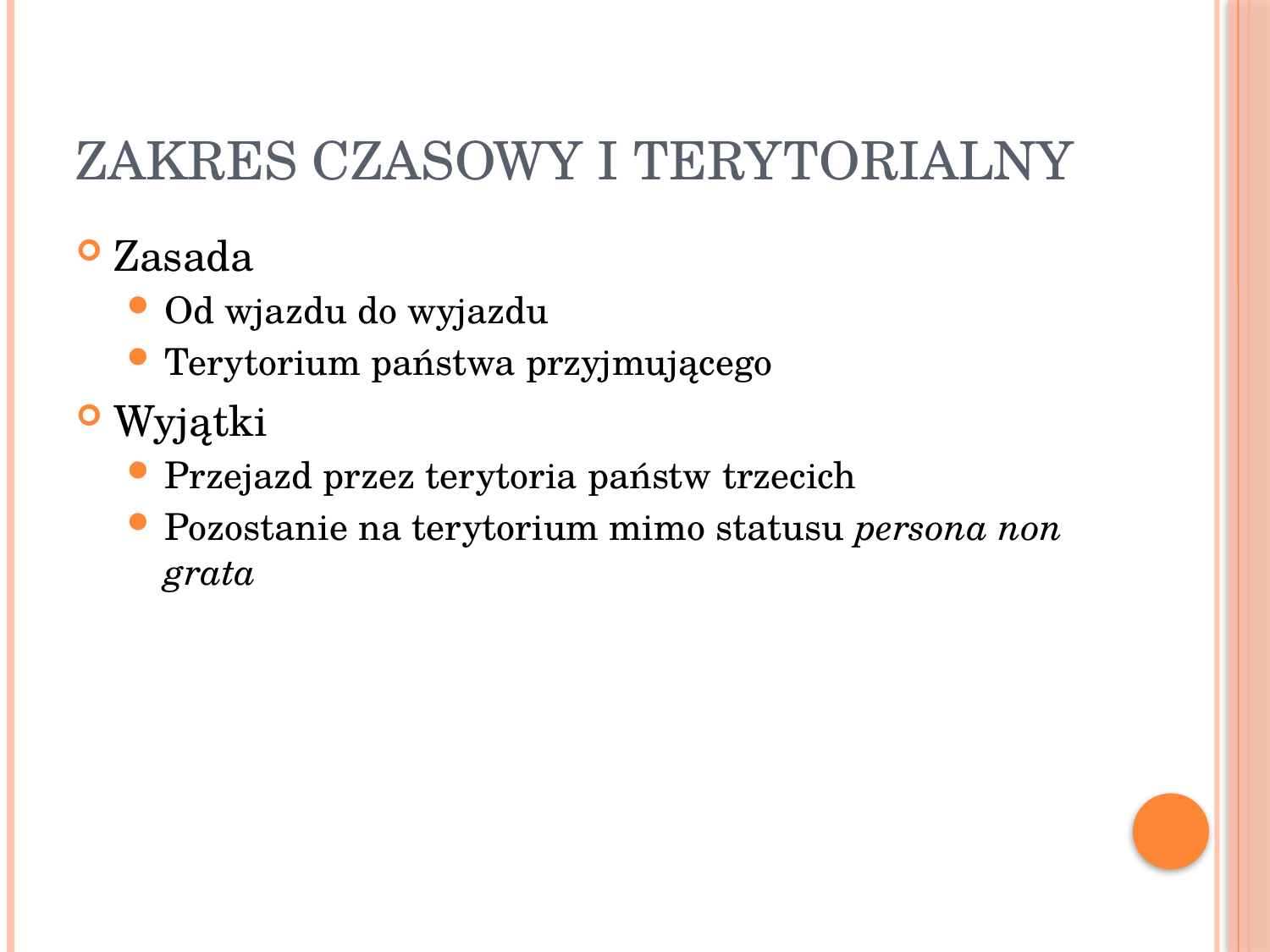

# Zakres czasowy i terytorialny
Zasada
Od wjazdu do wyjazdu
Terytorium państwa przyjmującego
Wyjątki
Przejazd przez terytoria państw trzecich
Pozostanie na terytorium mimo statusu persona non grata